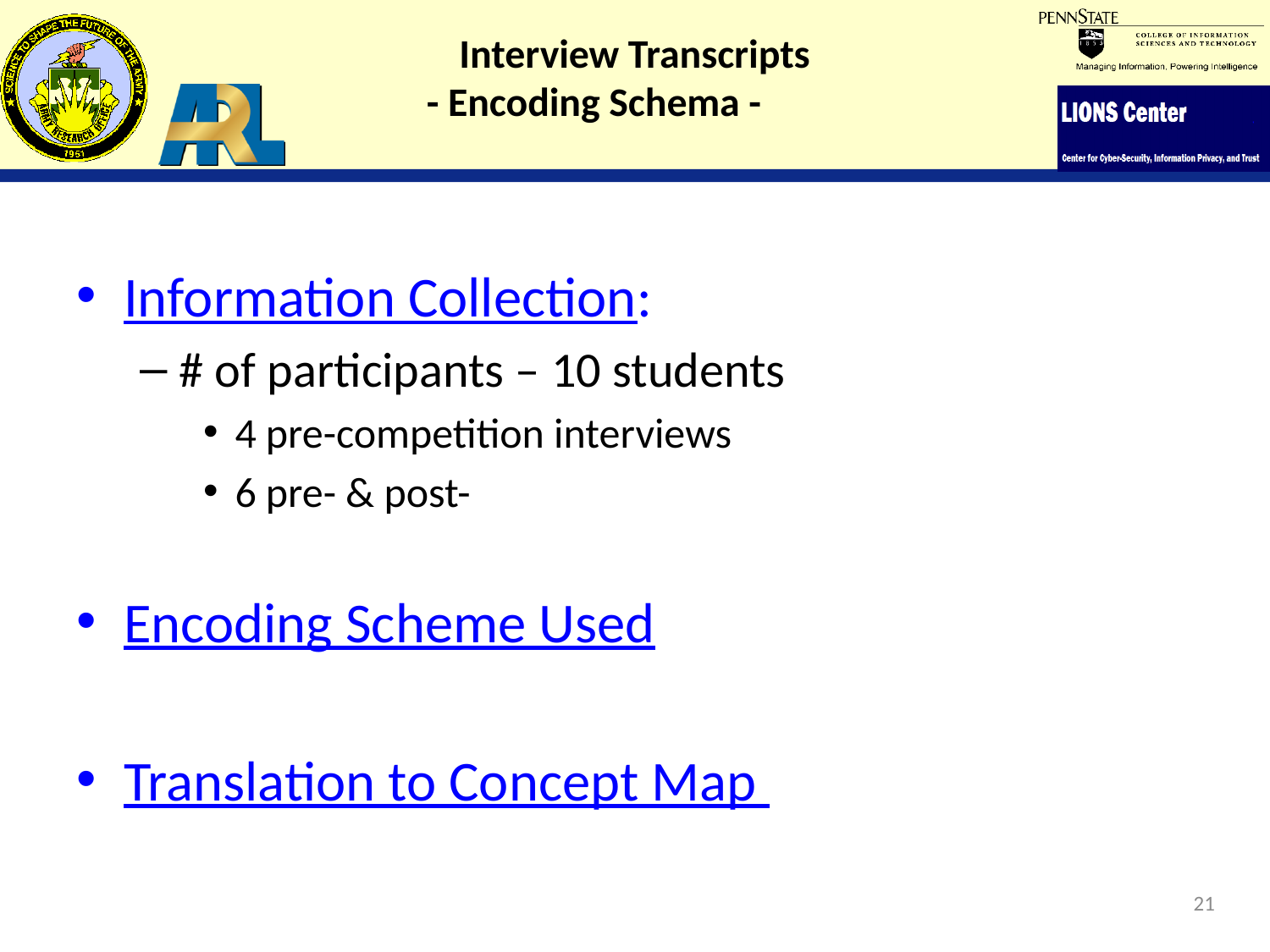

# Interview Transcripts - Encoding Schema -
Information Collection:
# of participants – 10 students
4 pre-competition interviews
6 pre- & post-

Encoding Scheme Used

Translation to Concept Map